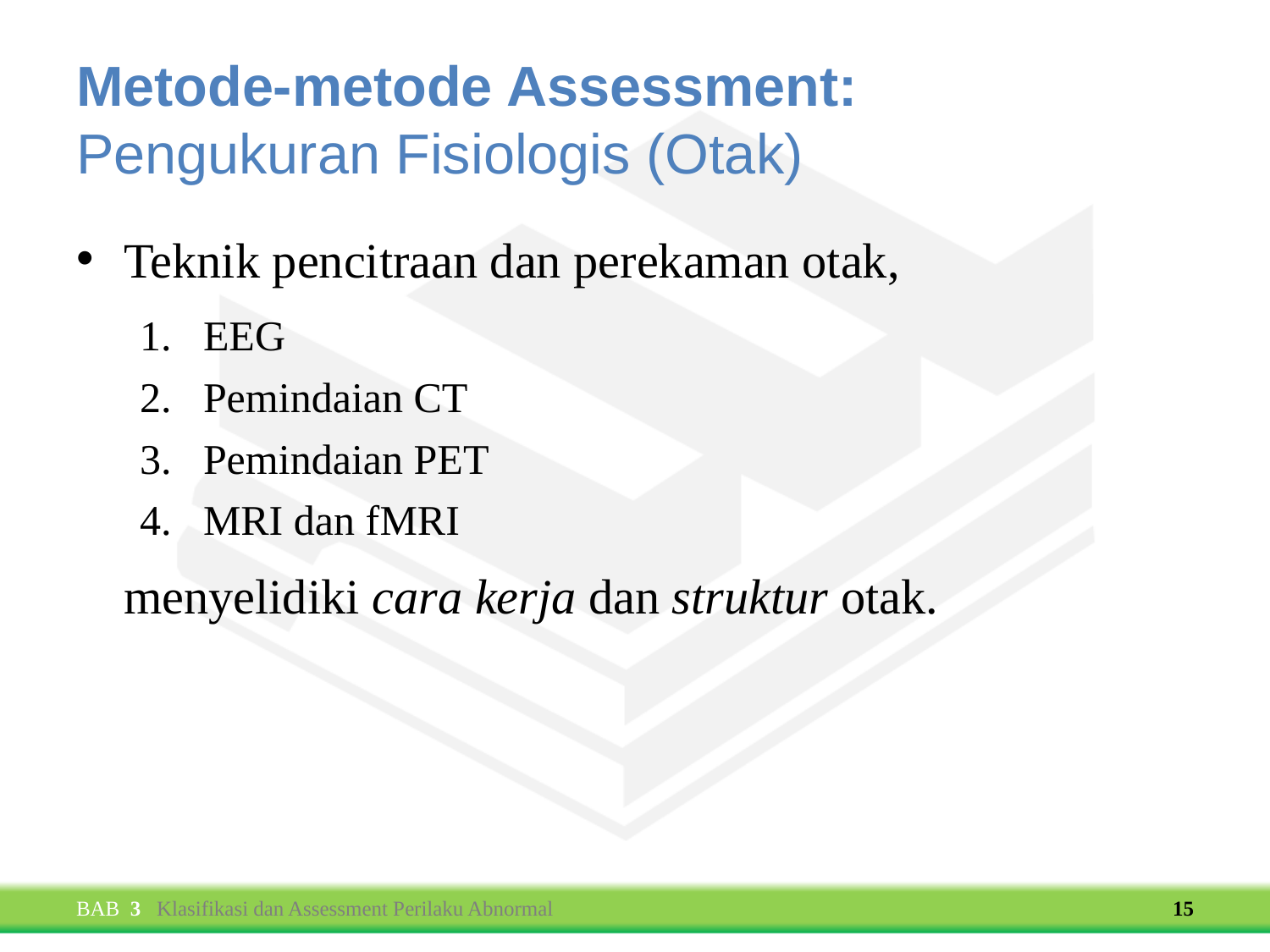

# Metode-metode Assessment: Pengukuran Fisiologis (Otak)
Teknik pencitraan dan perekaman otak,
EEG
Pemindaian CT
Pemindaian PET
MRI dan fMRI
	menyelidiki cara kerja dan struktur otak.

BAB  3   Klasifikasi dan Assessment Perilaku Abnormal
15